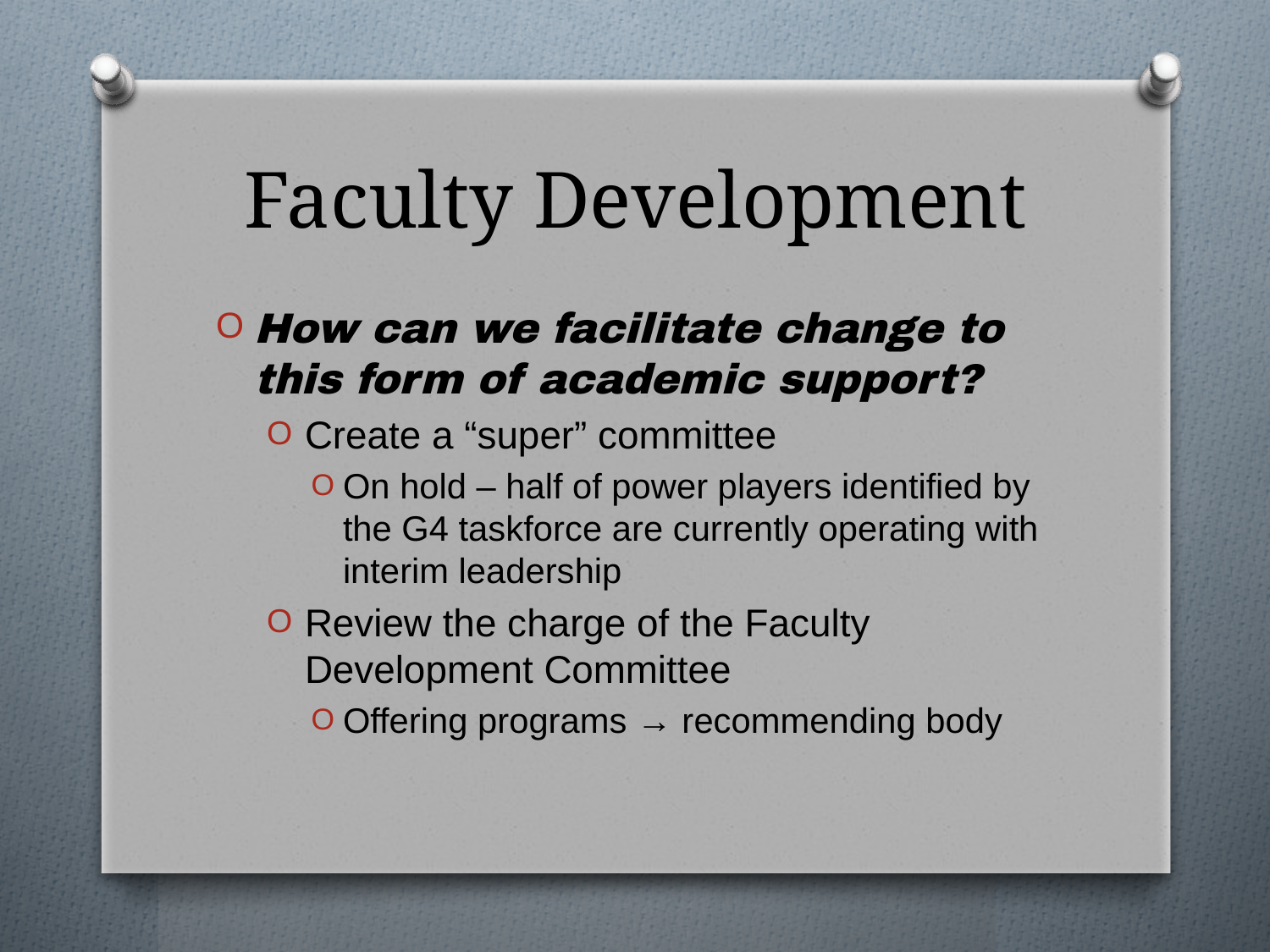

# Faculty Development
How can we facilitate change to this form of academic support?
Create a “super” committee
On hold – half of power players identified by the G4 taskforce are currently operating with interim leadership
Review the charge of the Faculty Development Committee
Offering programs → recommending body